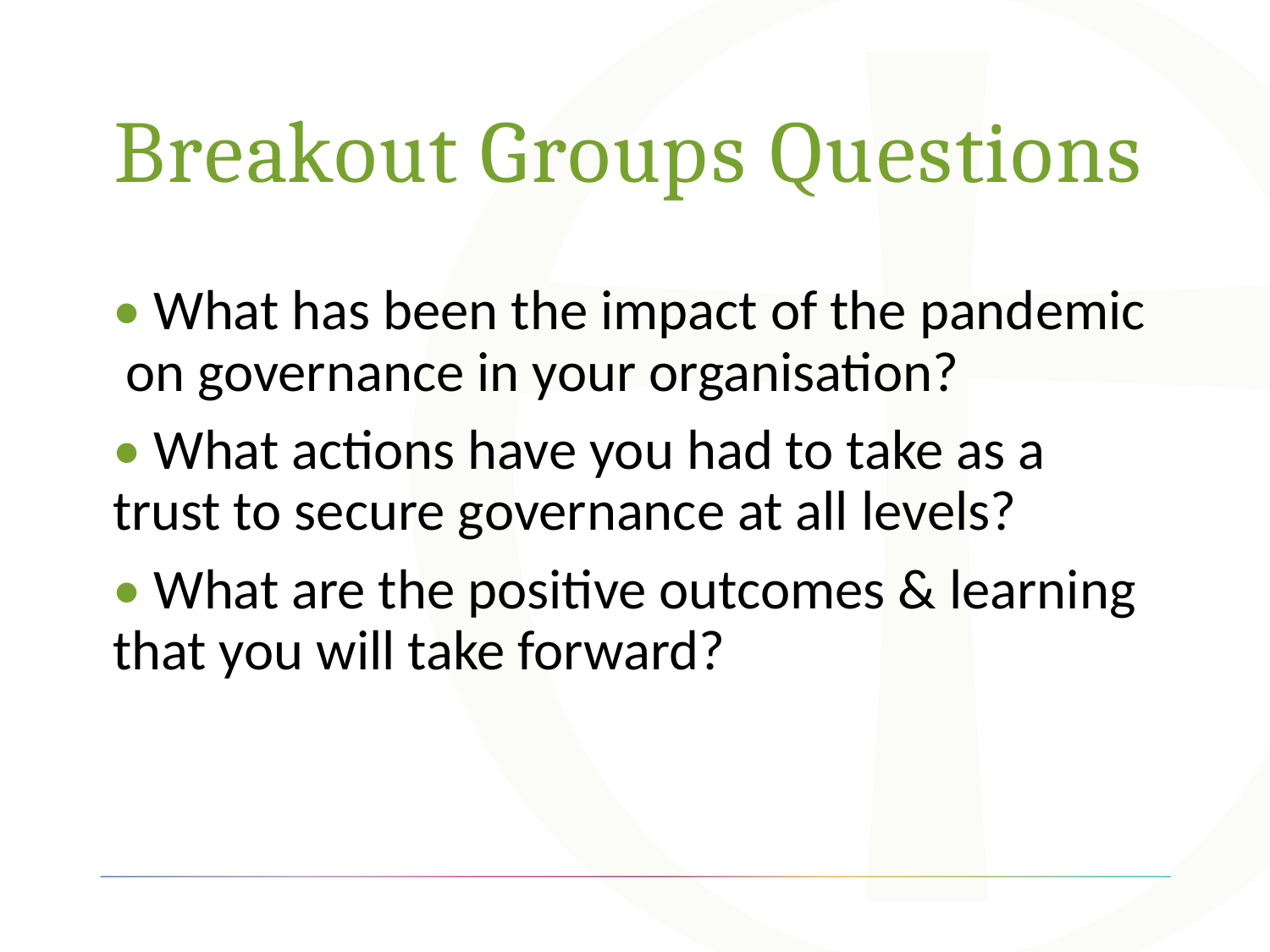

# Breakout Groups Questions
• What has been the impact of the pandemic  on governance in your organisation?
• What actions have you had to take as a trust to secure governance at all levels?
• What are the positive outcomes & learning that you will take forward?